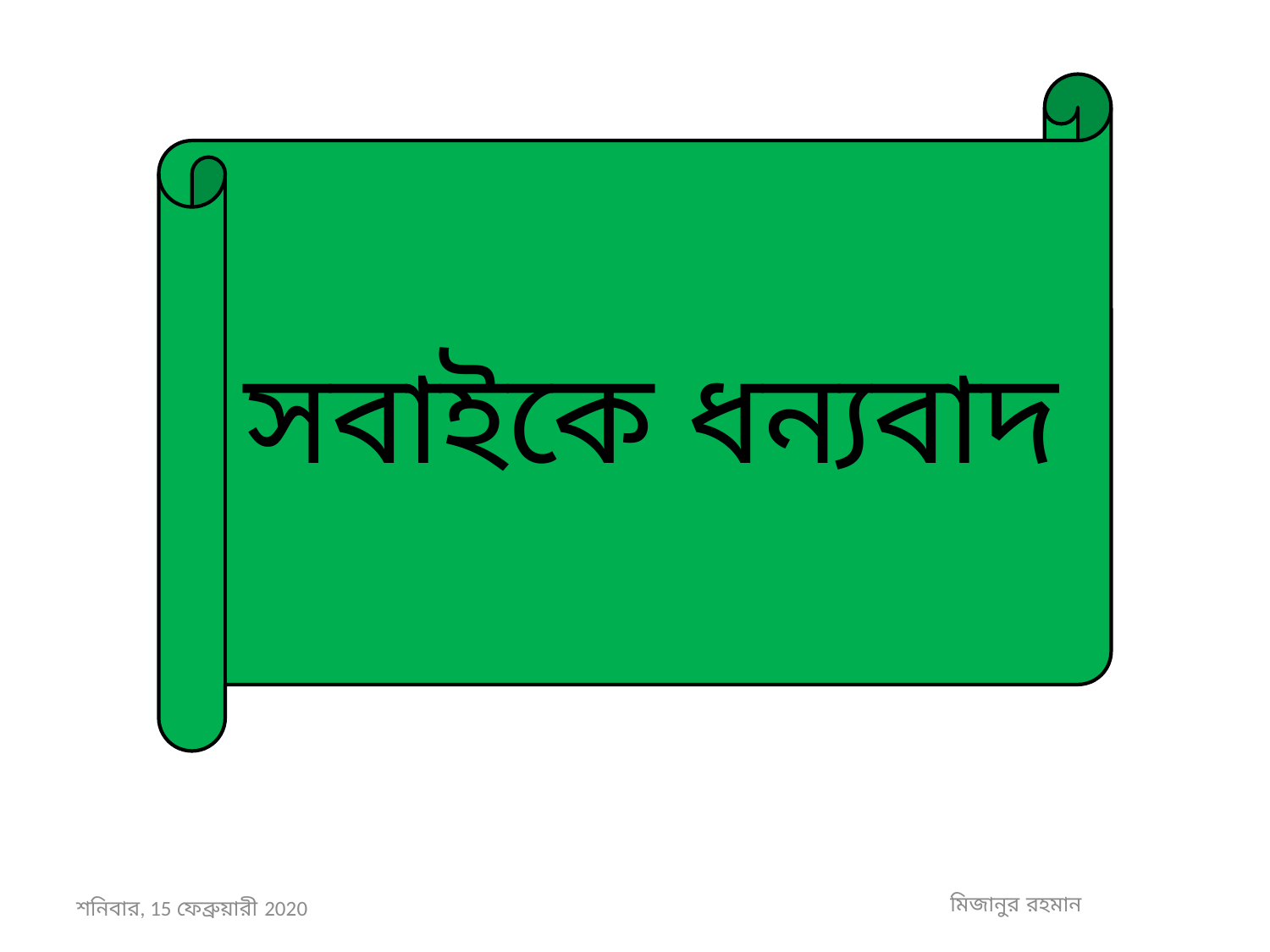

সবাইকে ধন্যবাদ
মিজানুর রহমান
শনিবার, 15 ফেব্রুয়ারী 2020